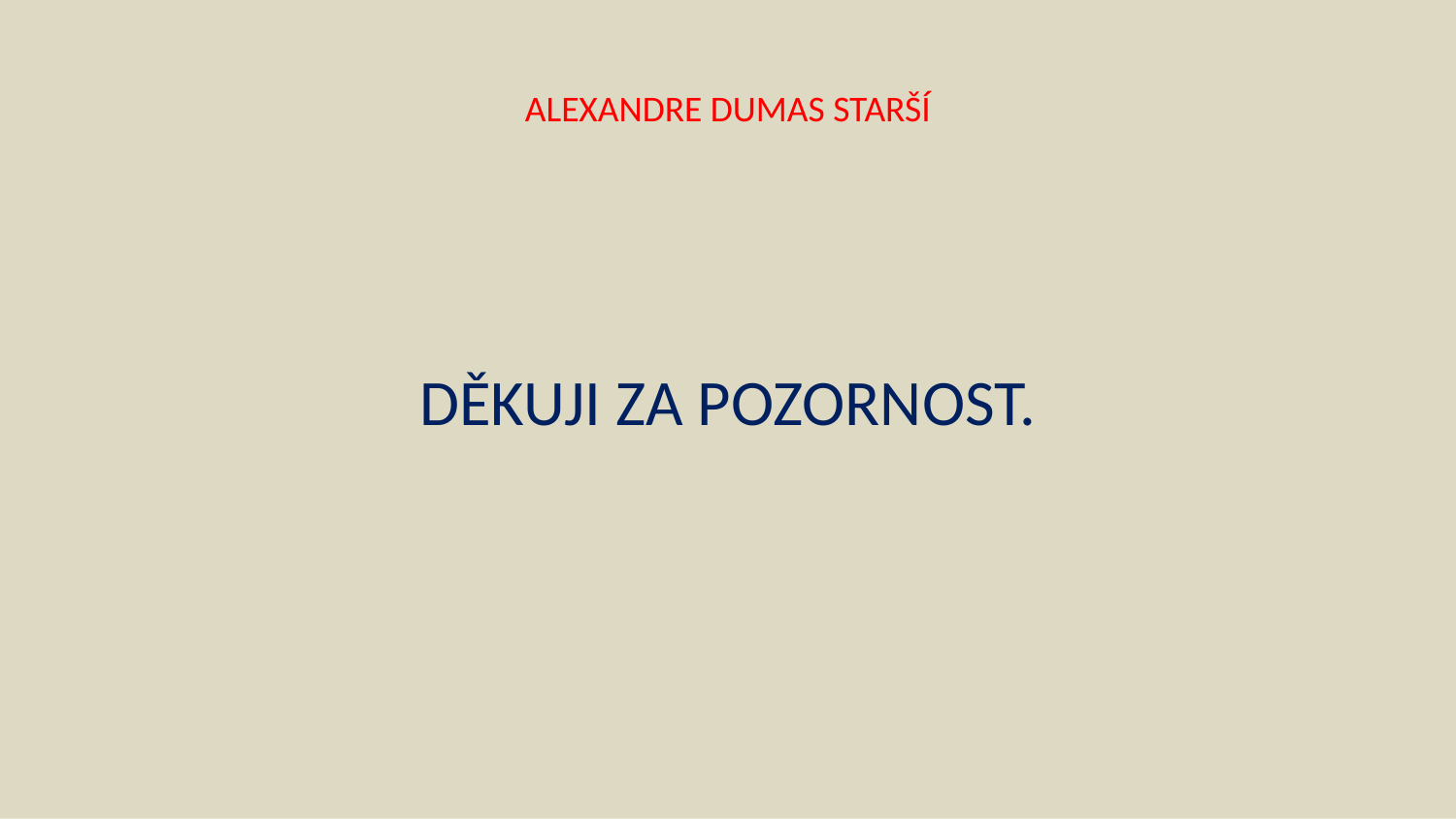

# ALEXANDRE DUMAS STARŠÍ
DĚKUJI ZA POZORNOST.